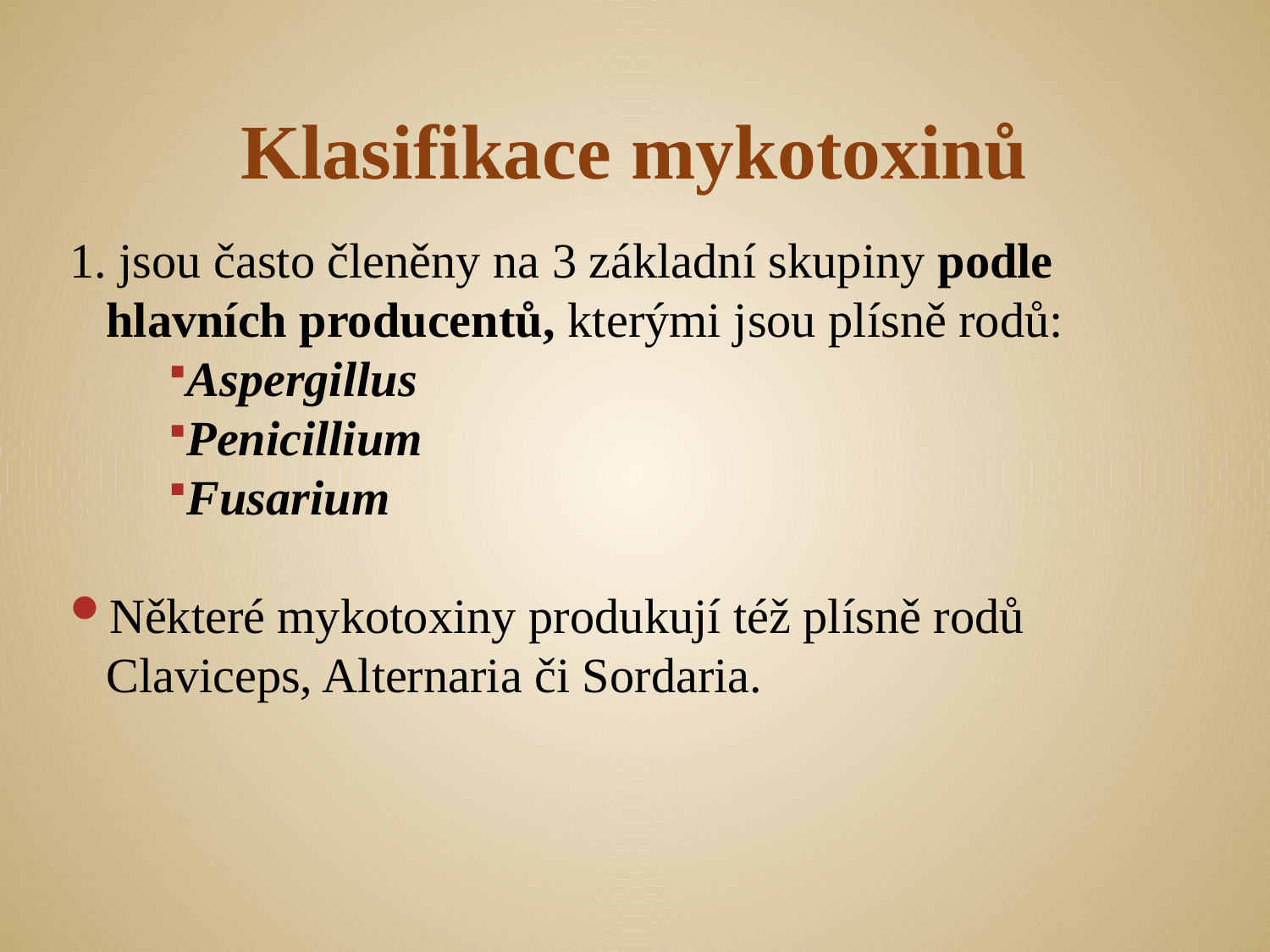

# Klasifikace mykotoxinů
1. jsou často členěny na 3 základní skupiny podle hlavních producentů, kterými jsou plísně rodů:
Aspergillus
Penicillium
Fusarium

Některé mykotoxiny produkují též plísně rodů Claviceps, Alternaria či Sordaria.